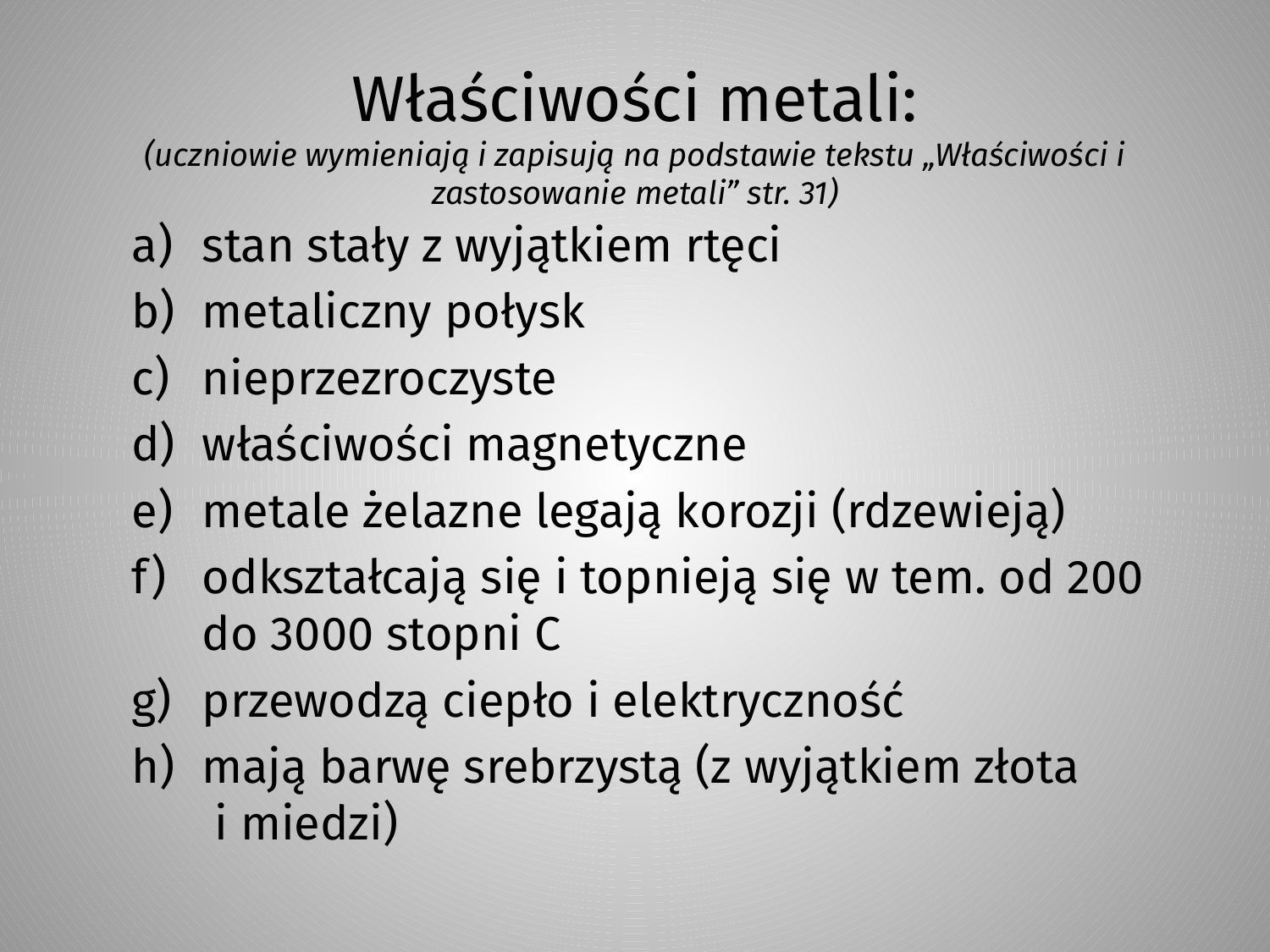

# Właściwości metali: (uczniowie wymieniają i zapisują na podstawie tekstu „Właściwości i zastosowanie metali” str. 31)
stan stały z wyjątkiem rtęci
metaliczny połysk
nieprzezroczyste
właściwości magnetyczne
metale żelazne legają korozji (rdzewieją)
odkształcają się i topnieją się w tem. od 200 do 3000 stopni C
przewodzą ciepło i elektryczność
mają barwę srebrzystą (z wyjątkiem złota       i miedzi)